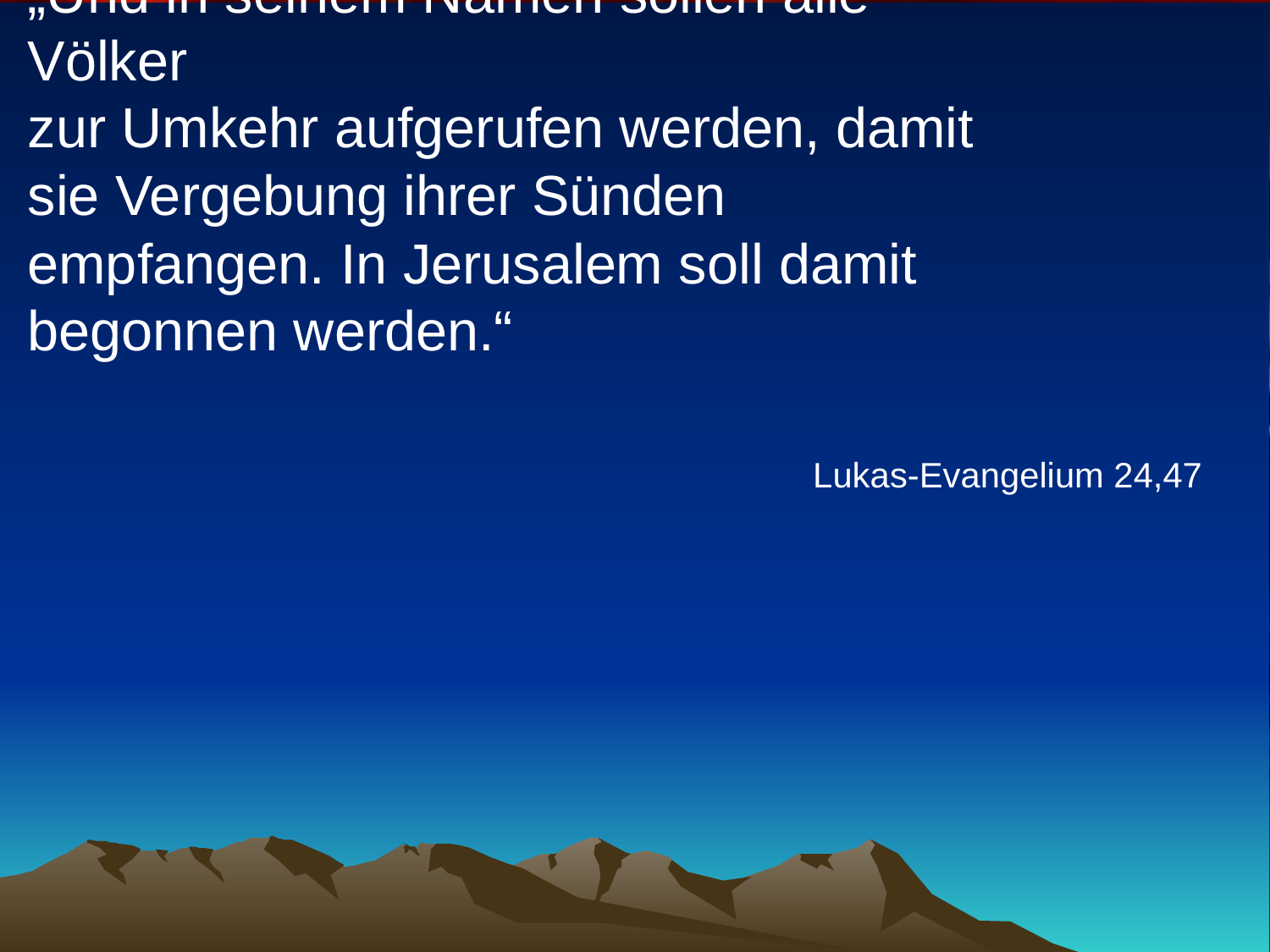

# „Und in seinem Namen sollen alle Völker zur Umkehr aufgerufen werden, damit sie Vergebung ihrer Sünden empfangen. In Jerusalem soll damit begonnen werden.“
Lukas-Evangelium 24,47